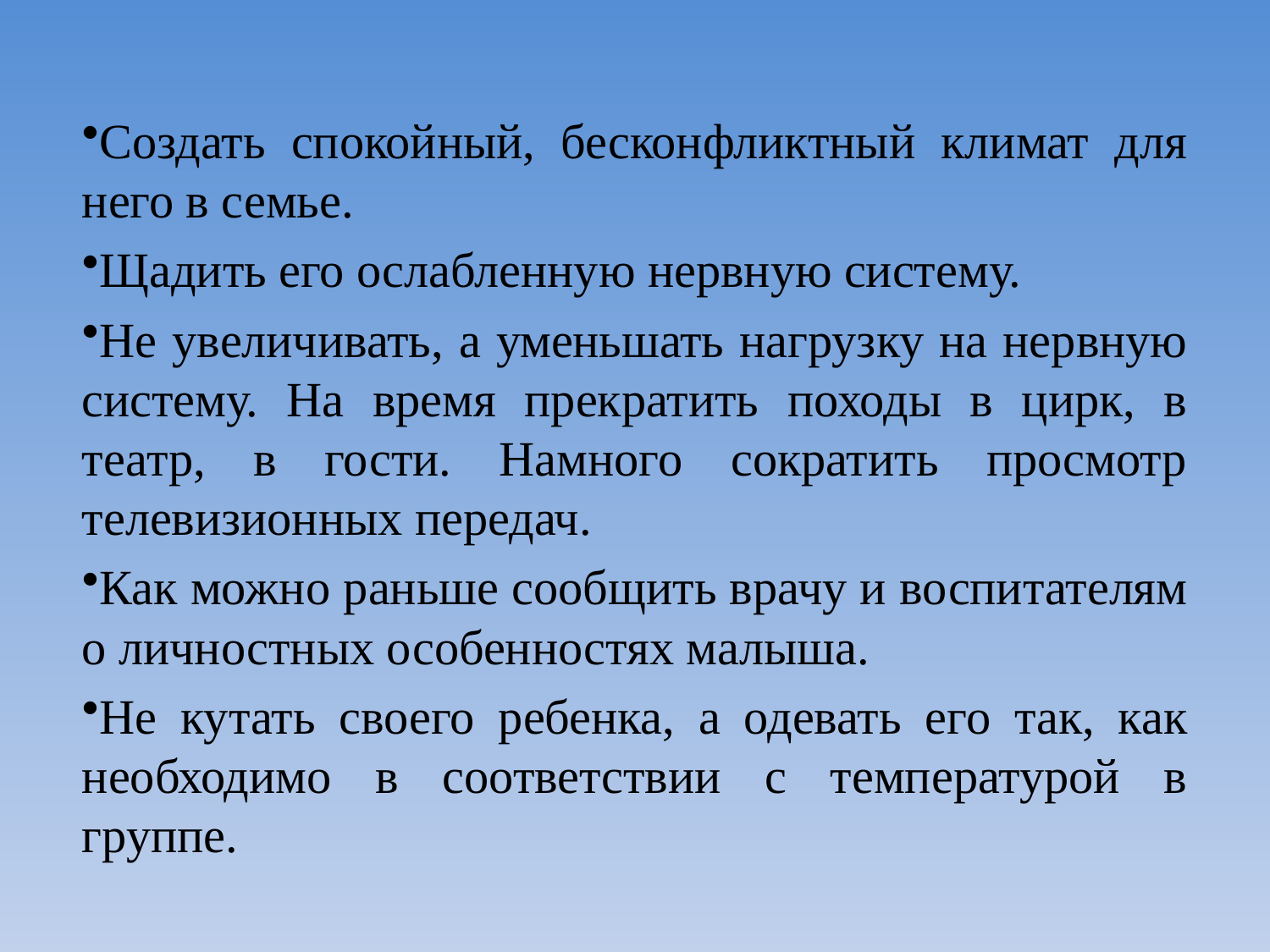

Создать спокойный, бесконфликтный климат для него в семье.
Щадить его ослабленную нервную систему.
Не увеличивать, а уменьшать нагрузку на нервную систему. На время прекратить походы в цирк, в театр, в гости. Намного сократить просмотр телевизионных передач.
Как можно раньше сообщить врачу и воспитателям о личностных особенностях малыша.
Не кутать своего ребенка, а одевать его так, как необходимо в соответствии с температурой в группе.